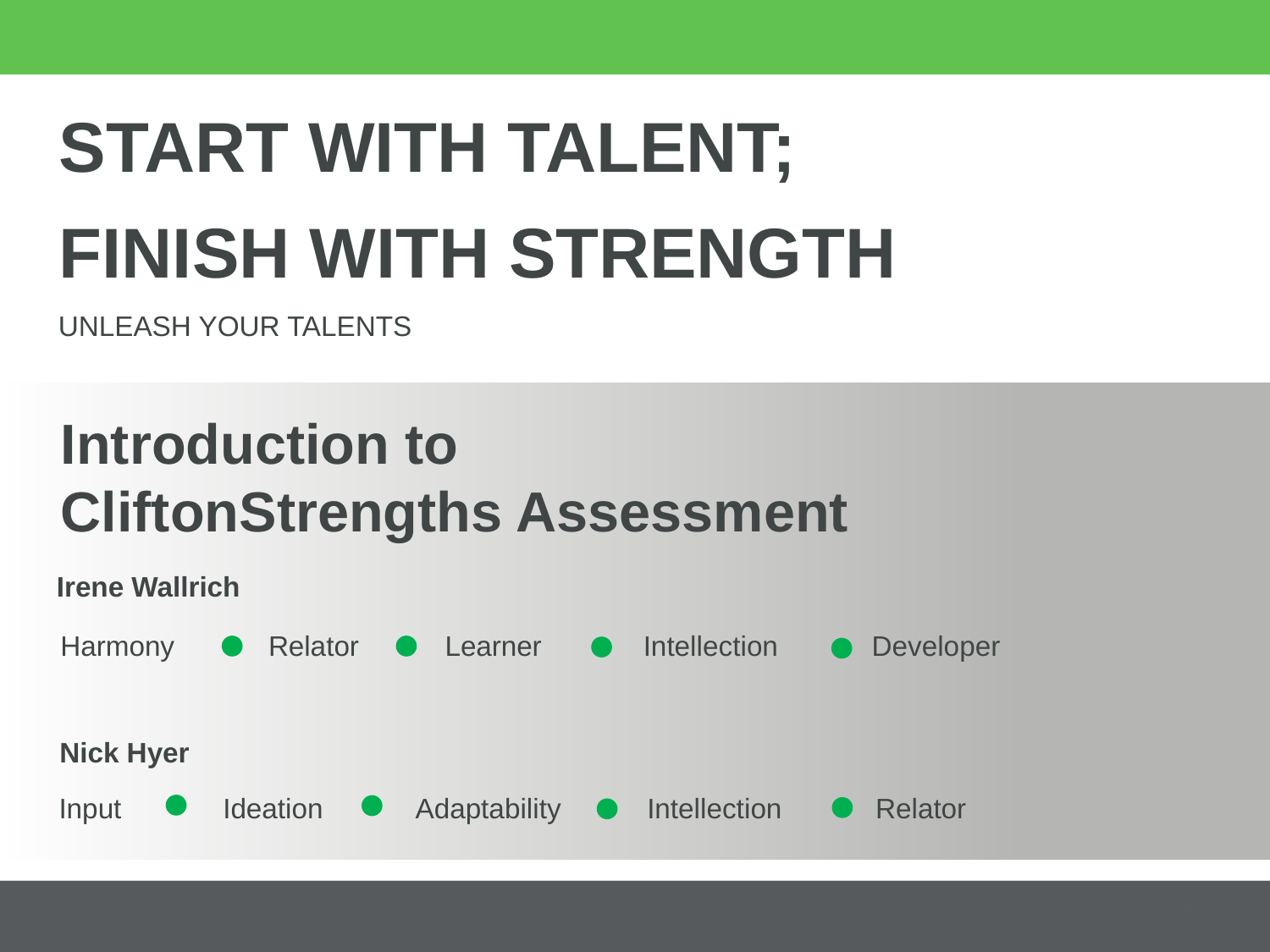

# START WITH TALENT; FINISH WITH STRENGTH
Unleash your talents
Introduction to
CliftonStrengths Assessment
Irene Wallrich
Harmony            Relator           Learner             Intellection            Developer

Nick Hyer
Input             Ideation            Adaptability           Intellection            Relator